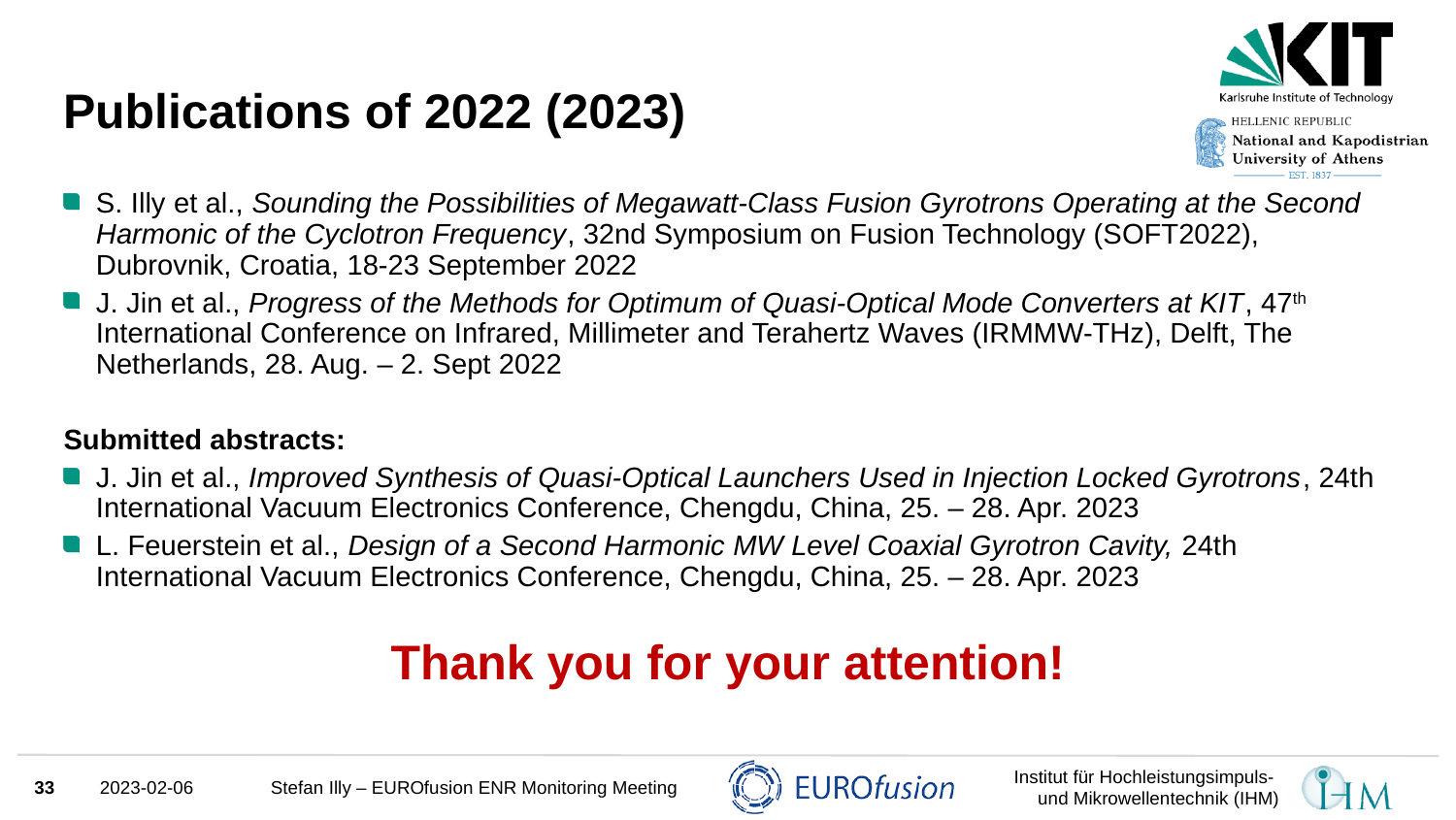

# Publications of 2022 (2023)
S. Illy et al., Sounding the Possibilities of Megawatt-Class Fusion Gyrotrons Operating at the Second Harmonic of the Cyclotron Frequency, 32nd Symposium on Fusion Technology (SOFT2022), Dubrovnik, Croatia, 18-23 September 2022
J. Jin et al., Progress of the Methods for Optimum of Quasi-Optical Mode Converters at KIT, 47th International Conference on Infrared, Millimeter and Terahertz Waves (IRMMW-THz), Delft, The Netherlands, 28. Aug. – 2. Sept 2022

Submitted abstracts:
J. Jin et al., Improved Synthesis of Quasi-Optical Launchers Used in Injection Locked Gyrotrons, 24th International Vacuum Electronics Conference, Chengdu, China, 25. – 28. Apr. 2023
L. Feuerstein et al., Design of a Second Harmonic MW Level Coaxial Gyrotron Cavity, 24th International Vacuum Electronics Conference, Chengdu, China, 25. – 28. Apr. 2023

Thank you for your attention!

33
2023-02-06